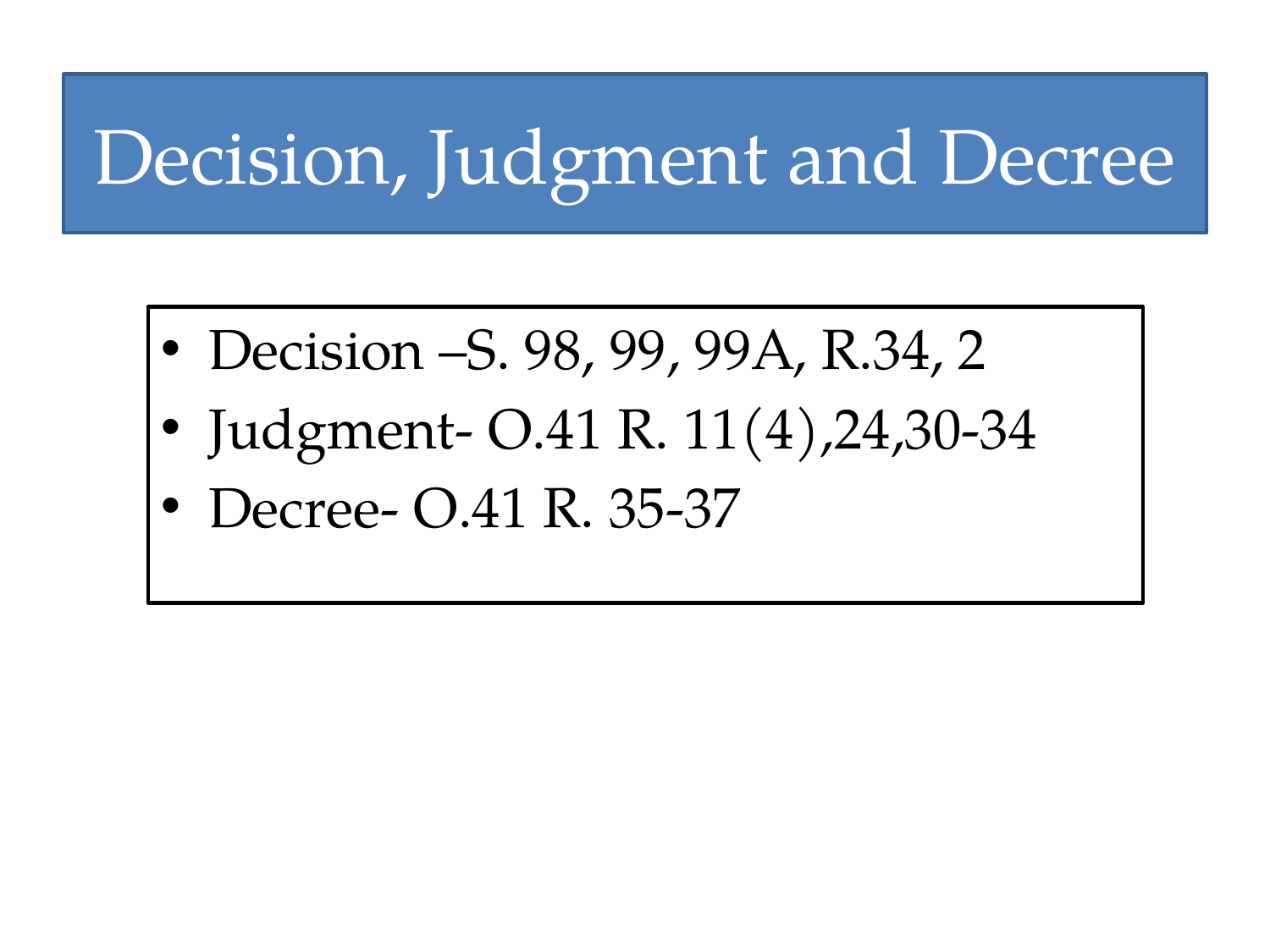

# Decision, Judgment and Decree
Decision –S. 98, 99, 99A, R.34, 2
Judgment- O.41 R. 11(4),24,30-34
Decree- O.41 R. 35-37